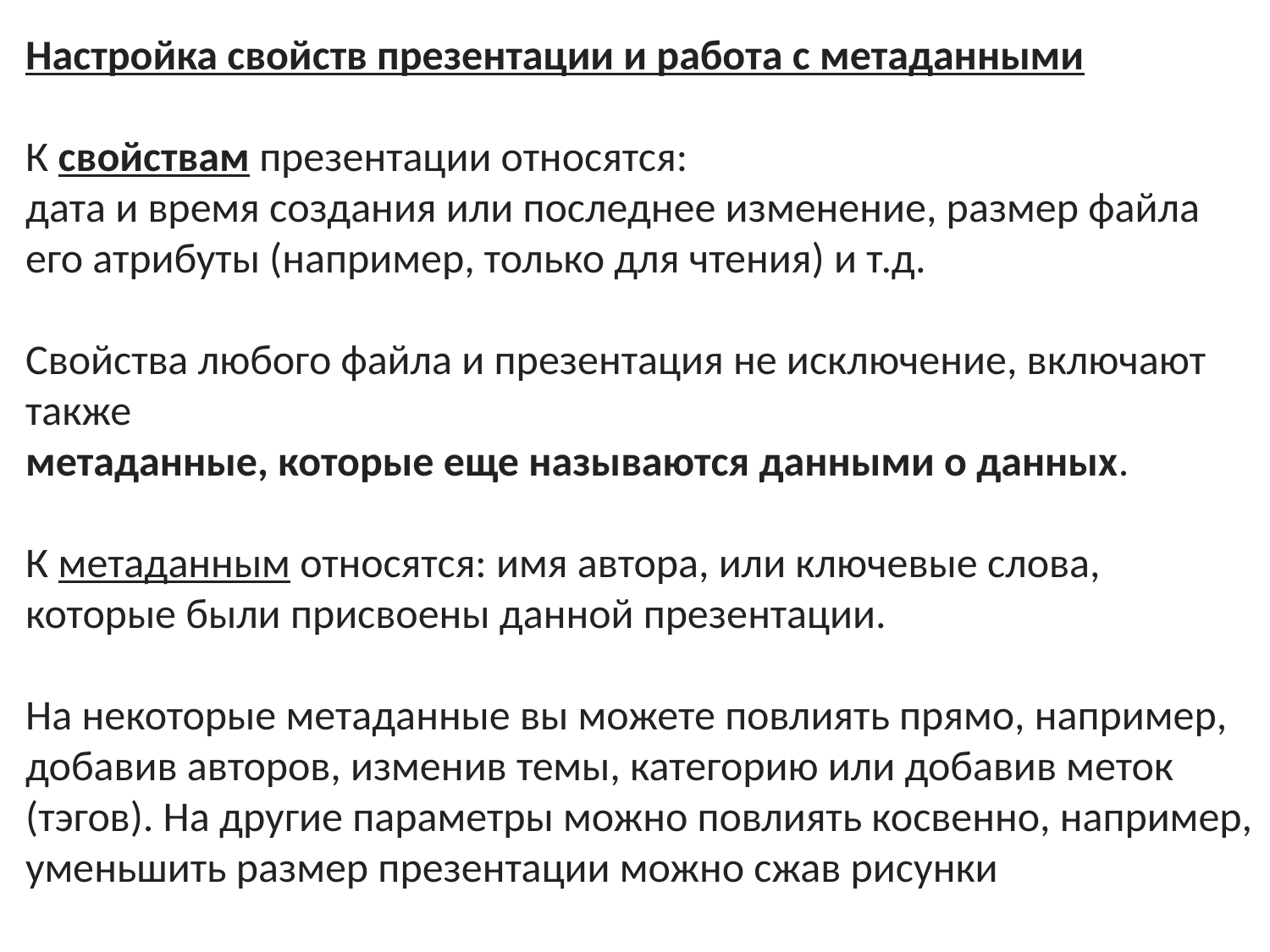

Настройка свойств презентации и работа с метаданными

К свойствам презентации относятся:
дата и время создания или последнее изменение, размер файла его атрибуты (например, только для чтения) и т.д.

Свойства любого файла и презентация не исключение, включают также
метаданные, которые еще называются данными о данных.

К метаданным относятся: имя автора, или ключевые слова, которые были присвоены данной презентации.

На некоторые метаданные вы можете повлиять прямо, например, добавив авторов, изменив темы, категорию или добавив меток (тэгов). На другие параметры можно повлиять косвенно, например, уменьшить размер презентации можно сжав рисунки